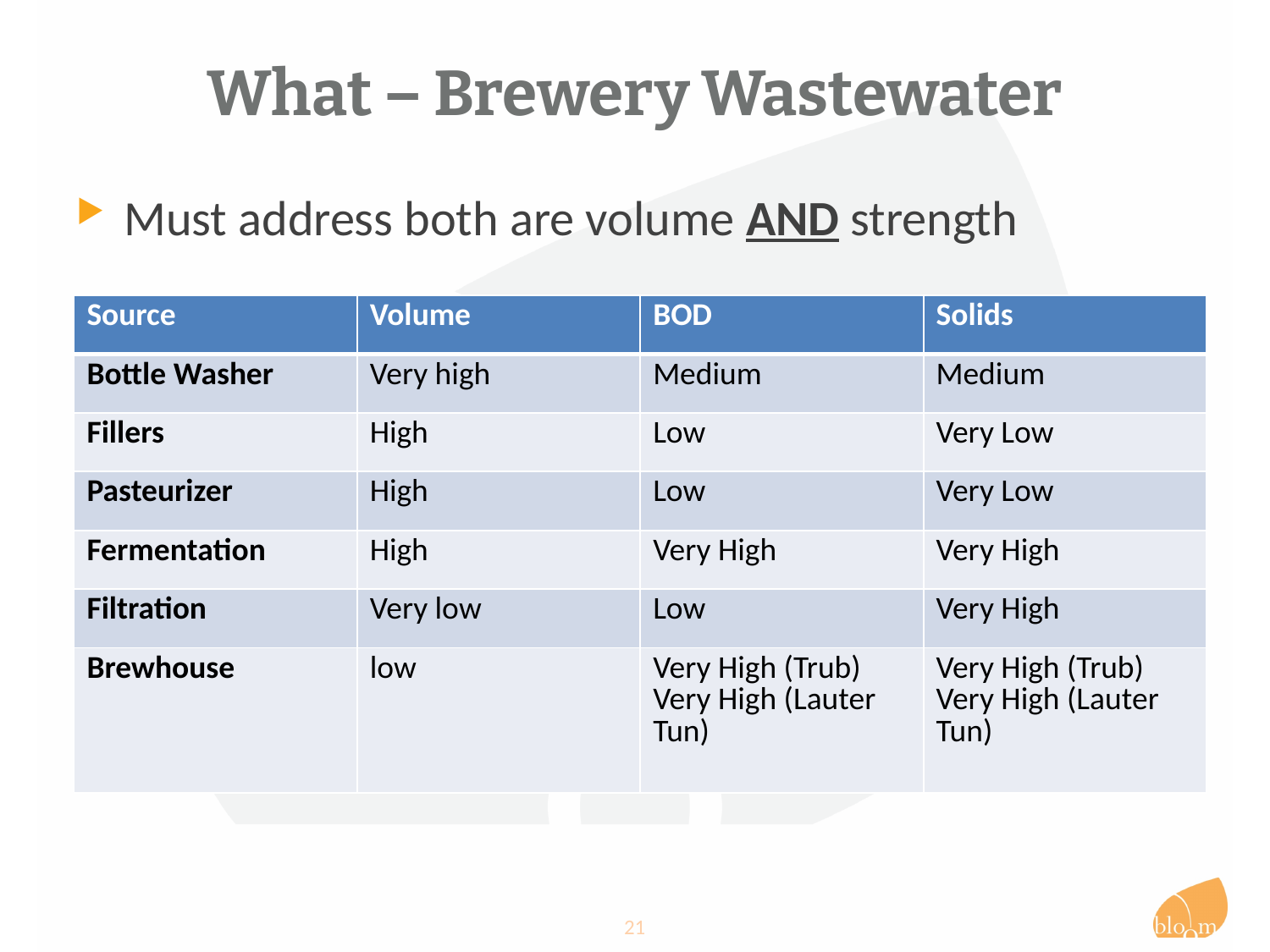

# What – Brewery Wastewater
Must address both are volume AND strength
| Source | Volume | BOD | Solids |
| --- | --- | --- | --- |
| Bottle Washer | Very high | Medium | Medium |
| Fillers | High | Low | Very Low |
| Pasteurizer | High | Low | Very Low |
| Fermentation | High | Very High | Very High |
| Filtration | Very low | Low | Very High |
| Brewhouse | low | Very High (Trub) Very High (Lauter Tun) | Very High (Trub) Very High (Lauter Tun) |
21